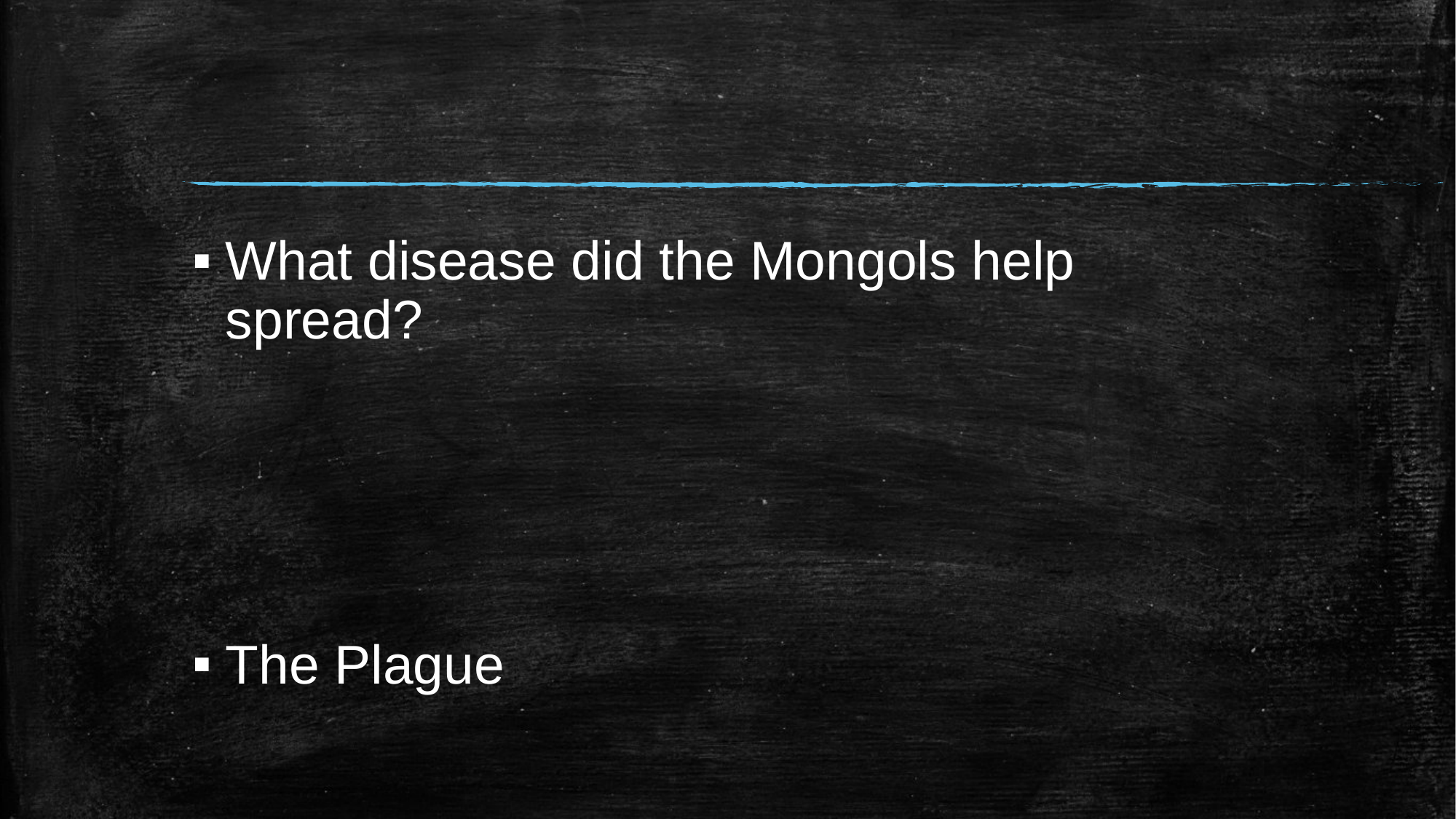

#
What disease did the Mongols help spread?

The Plague